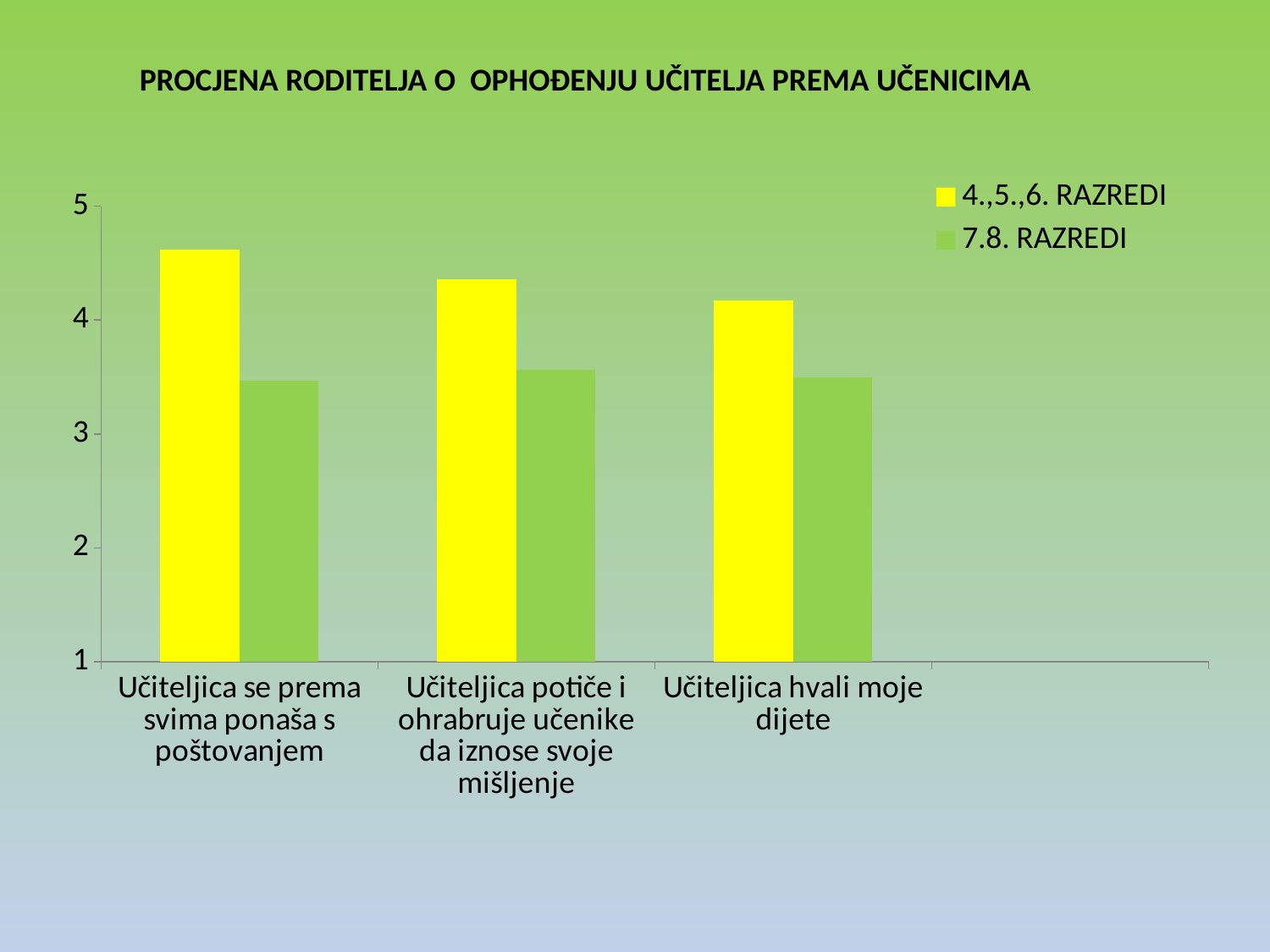

PROCJENA RODITELJA O  OPHOĐENJU UČITELJA PREMA UČENICIMA

### Chart

| Category | 4.,5.,6. RAZREDI | 7.8. RAZREDI |
|---|---|---|
| Učiteljica se prema svima ponaša s poštovanjem | 4.62 | 3.47 |
| Učiteljica potiče i ohrabruje učenike da iznose svoje mišljenje | 4.36 | 3.56 |
| Učiteljica hvali moje dijete | 4.17 | 3.5 |